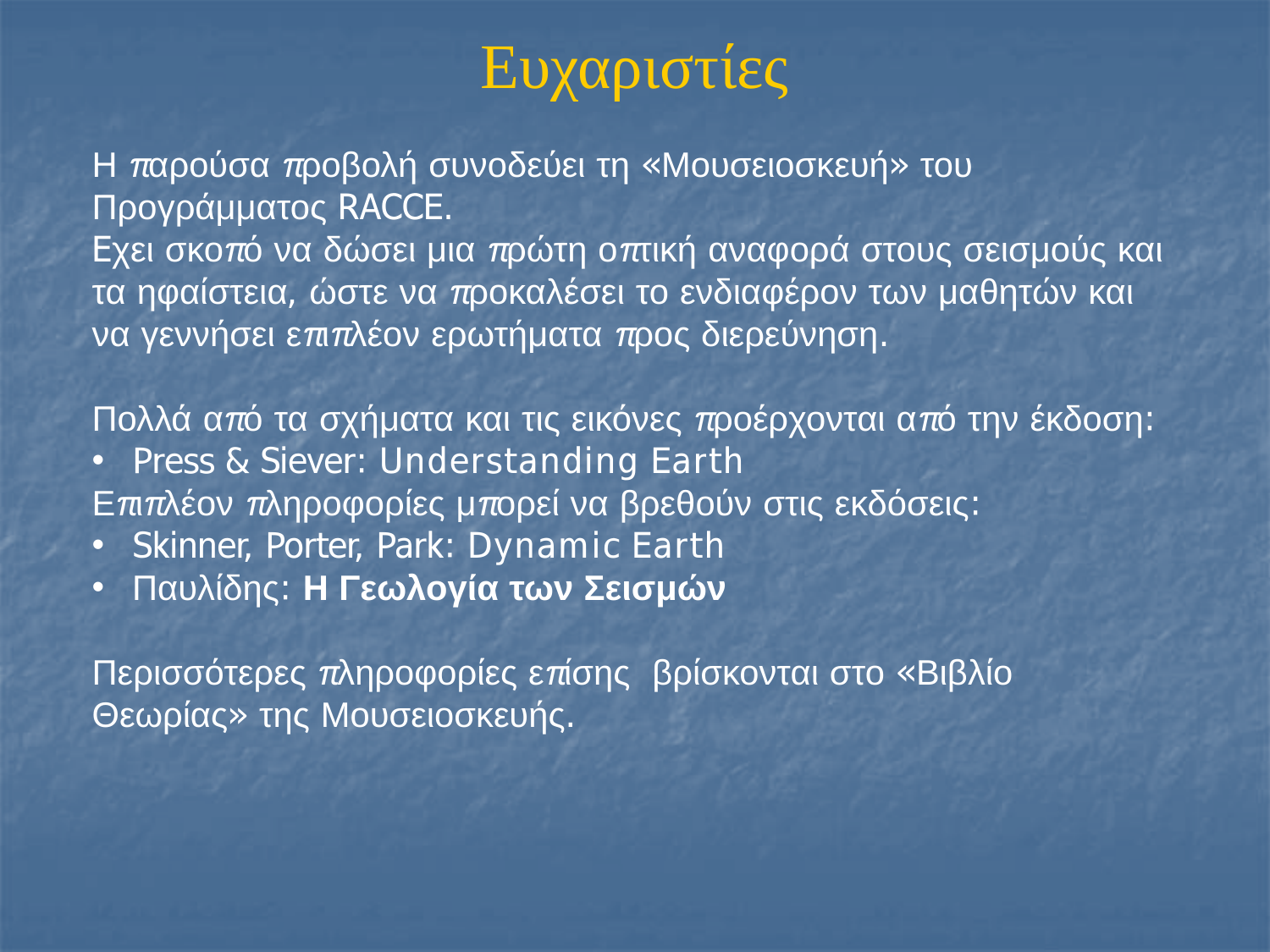

Ευχαριστίες
Η παρούσα προβολή συνοδεύει τη «Μουσειοσκευή» του Προγράμματος RACCE.
Eχει σκοπό να δώσει μια πρώτη οπτική αναφορά στους σεισμούς και τα ηφαίστεια, ώστε να προκαλέσει το ενδιαφέρον των μαθητών και να γεννήσει επιπλέον ερωτήματα προς διερεύνηση.

Πολλά από τα σχήματα και τις εικόνες προέρχονται από την έκδοση:
 Press & Siever: Understanding Earth
Επιπλέον πληροφορίες μπορεί να βρεθούν στις εκδόσεις:
 Skinner, Porter, Park: Dynamic Earth
 Παυλίδης: Η Γεωλογία των Σεισμών

Περισσότερες πληροφορίες επίσης  βρίσκονται στο «Βιβλίο Θεωρίας» της Μουσειοσκευής.